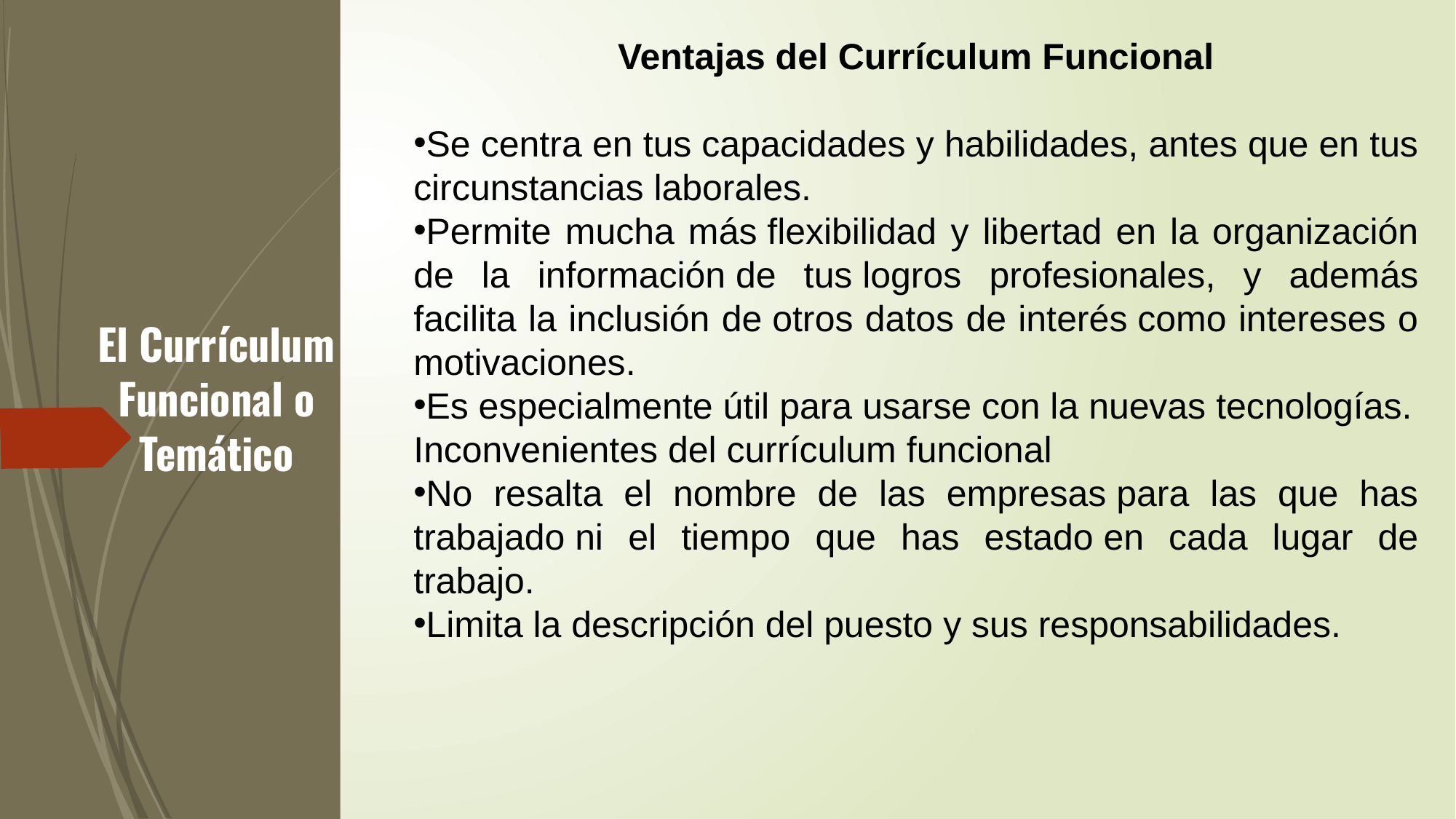

Ventajas del Currículum Funcional

Se centra en tus capacidades y habilidades, antes que en tus circunstancias laborales.
Permite mucha más flexibilidad y libertad en la organización de la información de tus logros profesionales, y además facilita la inclusión de otros datos de interés como intereses o motivaciones.
Es especialmente útil para usarse con la nuevas tecnologías.
Inconvenientes del currículum funcional
No resalta el nombre de las empresas para las que has trabajado ni el tiempo que has estado en cada lugar de trabajo.
Limita la descripción del puesto y sus responsabilidades.

El Currículum Funcional o Temático